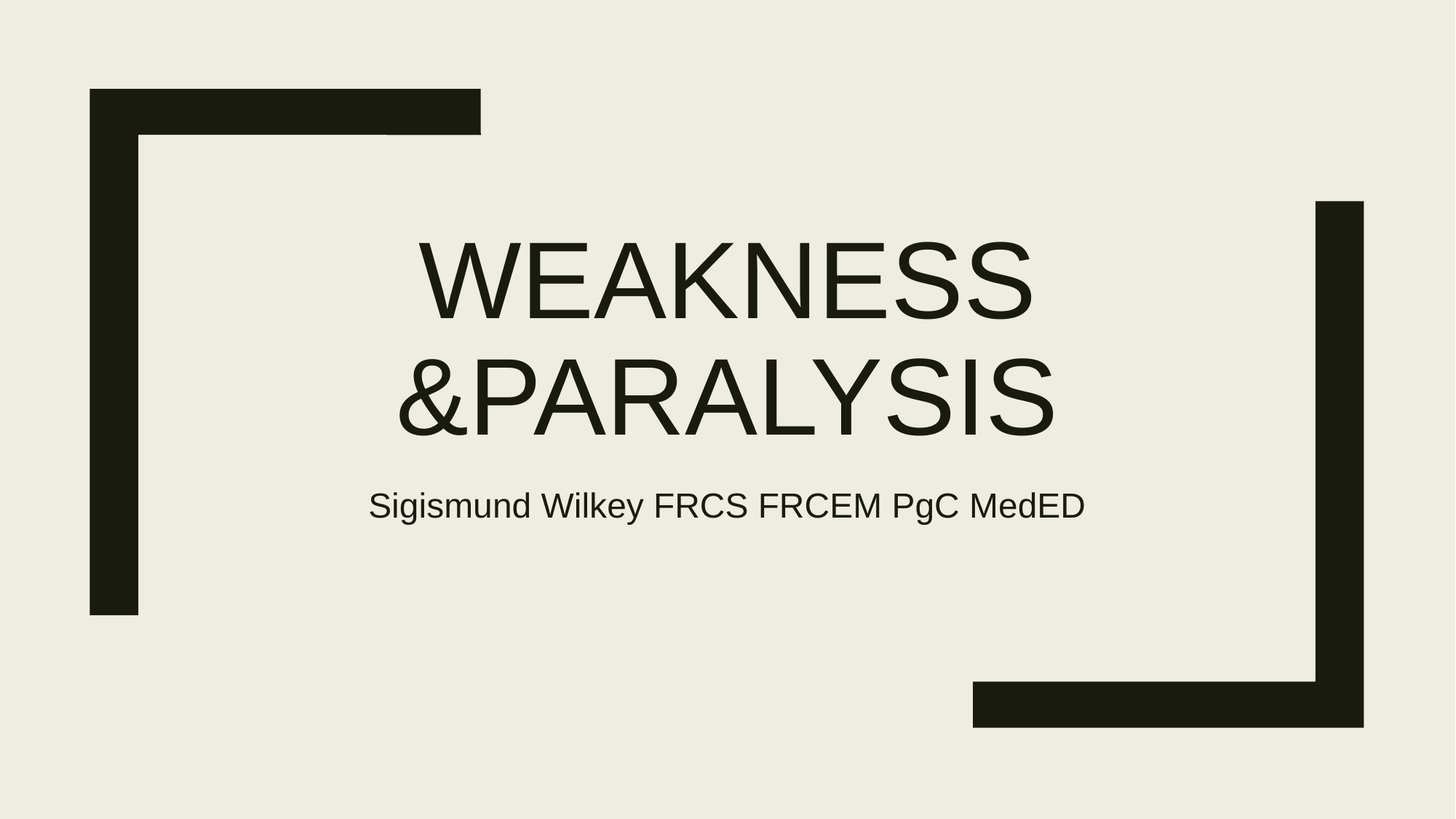

# Weakness &paralysis
Sigismund Wilkey FRCS FRCEM PgC MedED